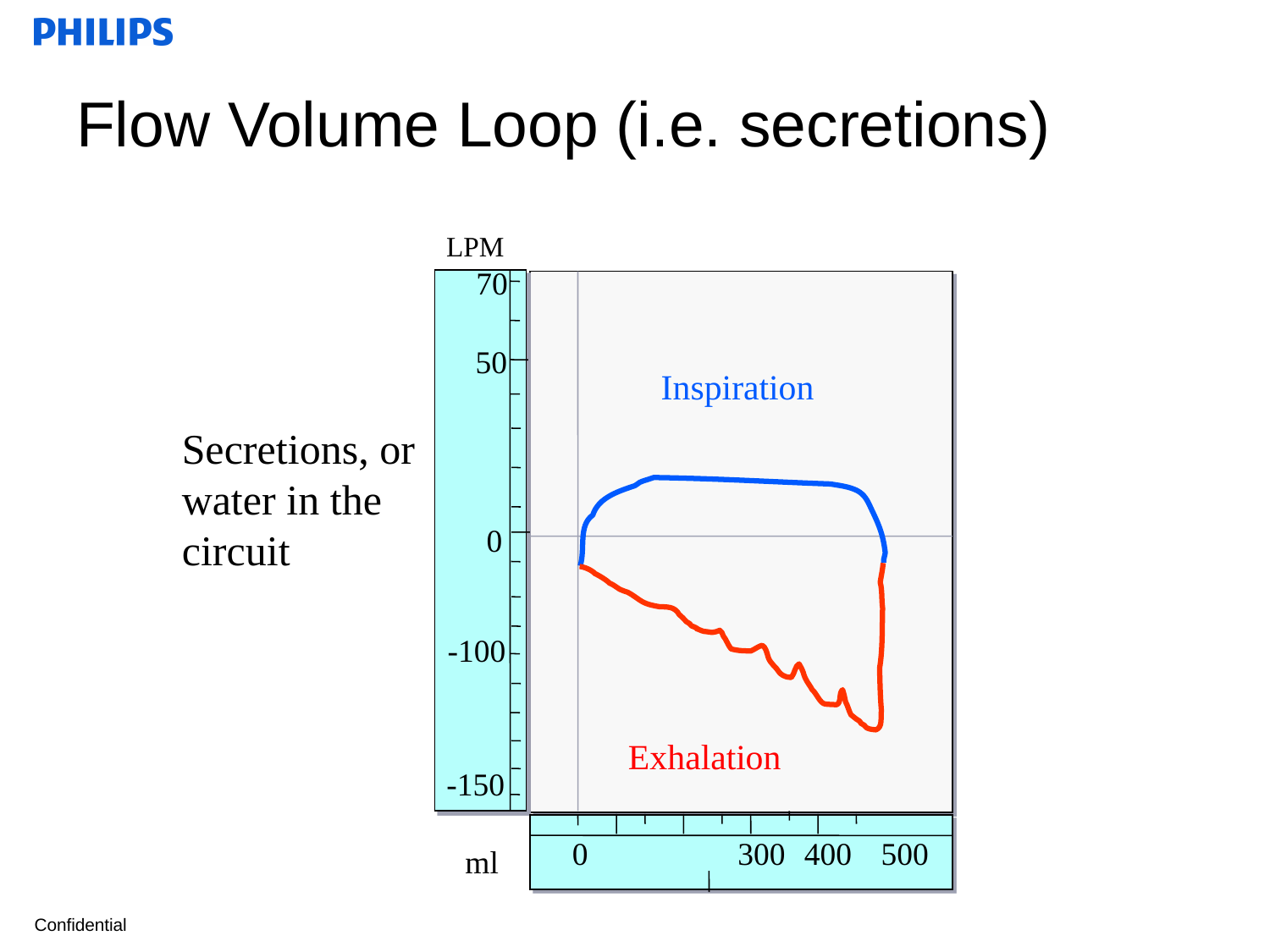

# Flow Volume Loop (i.e. secretions)
LPM
70

50

Secretions, or
water in the
circuit

0

-100

-150

0
300
400
500

 ml

Inspiration

Exhalation